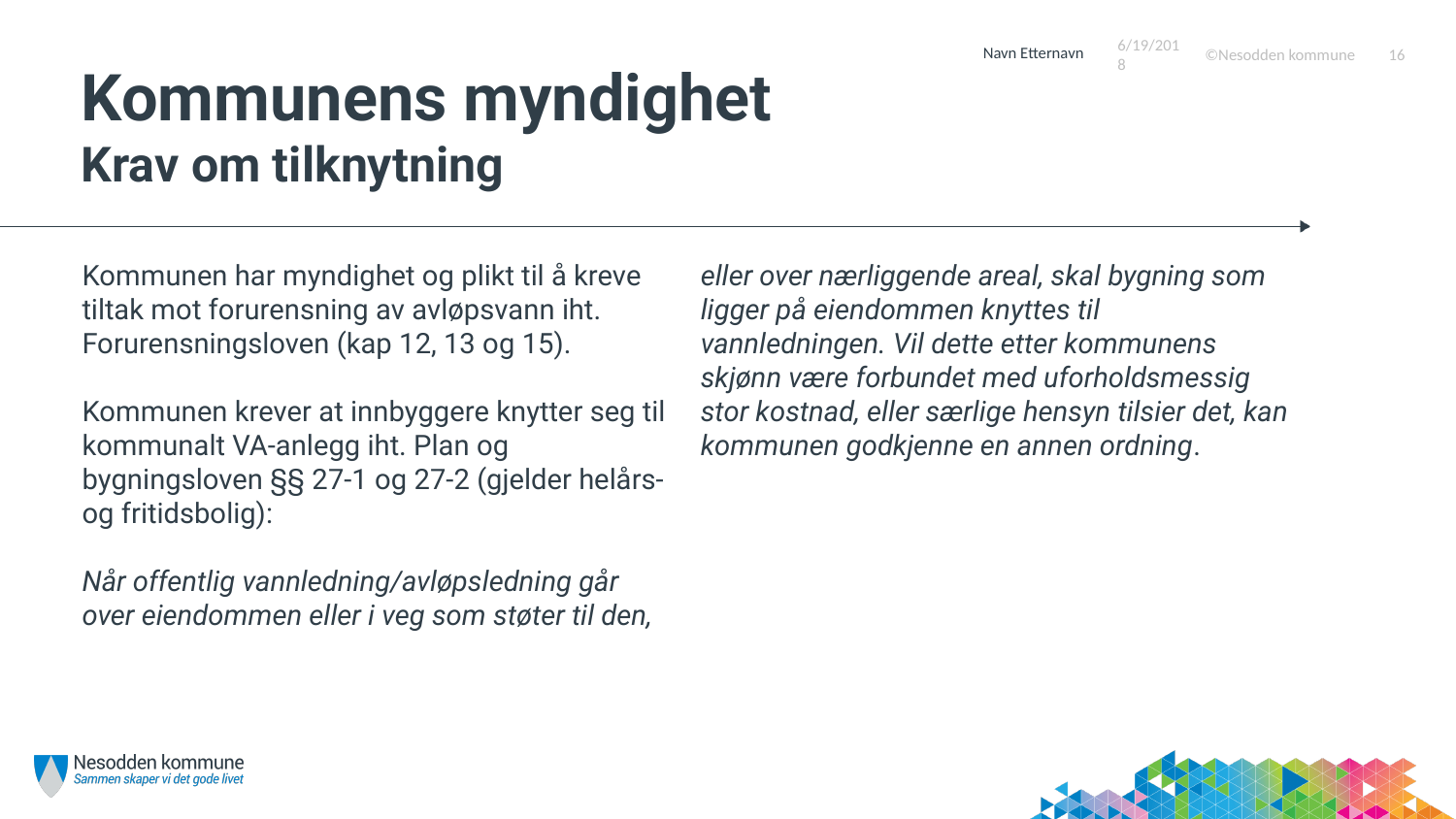

# Kommunens myndighet Krav om tilknytning
6/19/2018
©Nesodden kommune
16
Kommunen har myndighet og plikt til å kreve tiltak mot forurensning av avløpsvann iht. Forurensningsloven (kap 12, 13 og 15).

Kommunen krever at innbyggere knytter seg til kommunalt VA-anlegg iht. Plan og bygningsloven §§ 27-1 og 27-2 (gjelder helårs- og fritidsbolig):

Når offentlig vannledning/avløpsledning går over eiendommen eller i veg som støter til den, eller over nærliggende areal, skal bygning som ligger på eiendommen knyttes til vannledningen. Vil dette etter kommunens skjønn være forbundet med uforholdsmessig stor kostnad, eller særlige hensyn tilsier det, kan kommunen godkjenne en annen ordning.